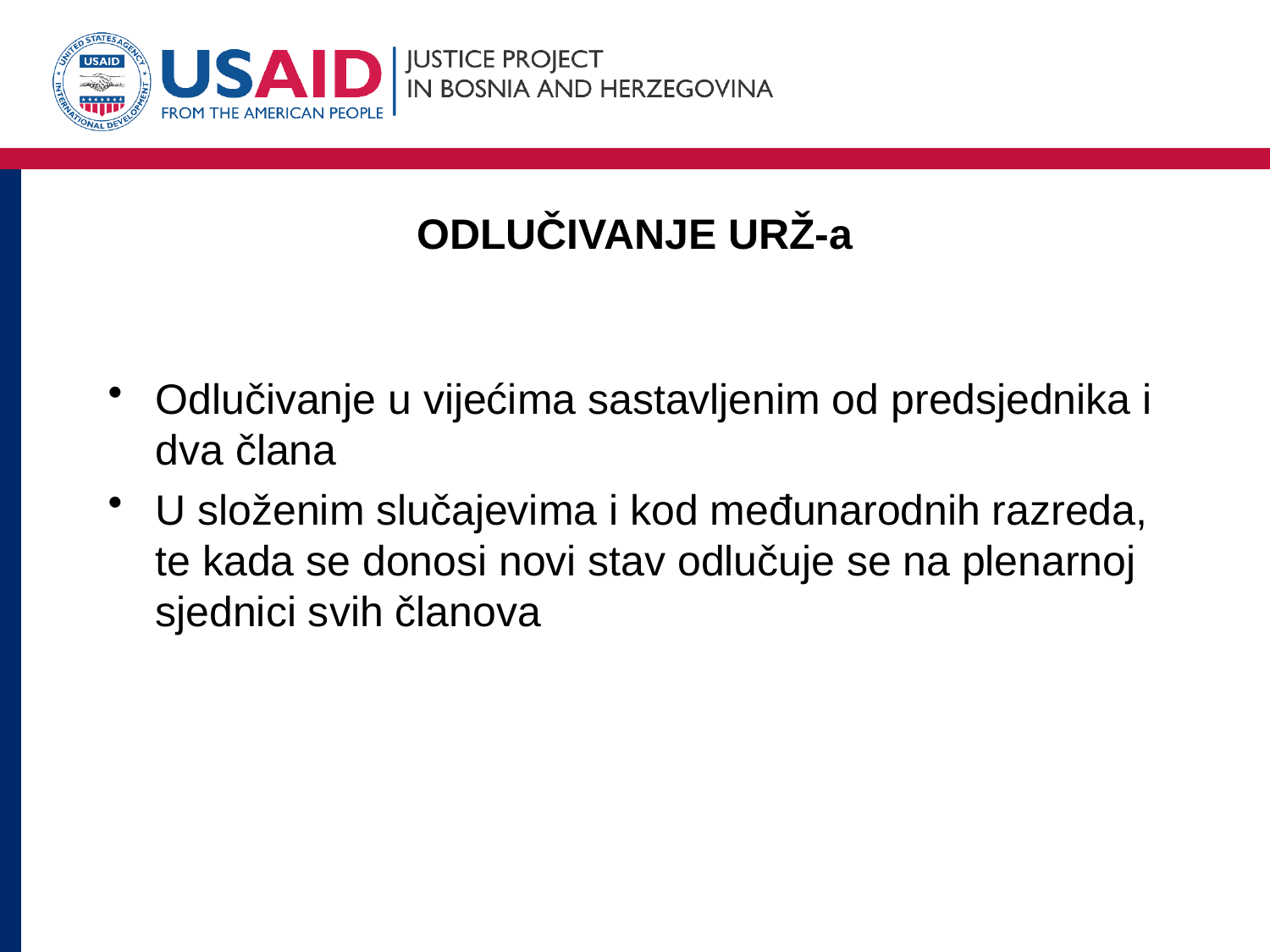

# ODLUČIVANJE URŽ-a

Odlučivanje u vijećima sastavljenim od predsjednika i dva člana
U složenim slučajevima i kod međunarodnih razreda, te kada se donosi novi stav odlučuje se na plenarnoj sjednici svih članova